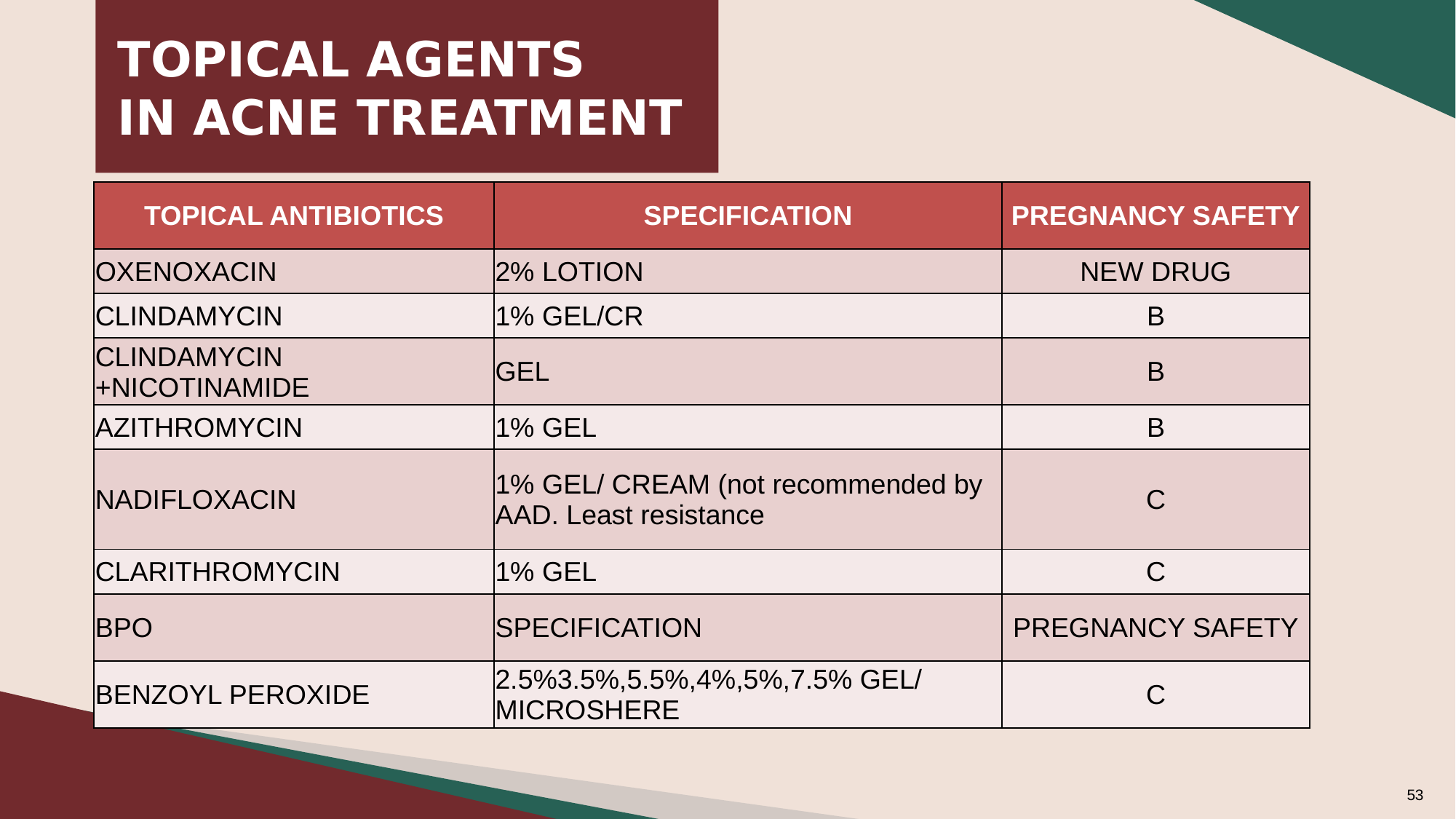

TOPICAL AGENTS
IN ACNE TREATMENT
| TOPICAL ANTIBIOTICS | SPECIFICATION | PREGNANCY SAFETY |
| --- | --- | --- |
| OXENOXACIN | 2% LOTION | NEW DRUG |
| CLINDAMYCIN | 1% GEL/CR | B |
| CLINDAMYCIN +NICOTINAMIDE | GEL | B |
| AZITHROMYCIN | 1% GEL | B |
| NADIFLOXACIN | 1% GEL/ CREAM (not recommended by AAD. Least resistance | C |
| CLARITHROMYCIN | 1% GEL | C |
| BPO | SPECIFICATION | PREGNANCY SAFETY |
| BENZOYL PEROXIDE | 2.5%3.5%,5.5%,4%,5%,7.5% GEL/ MICROSHERE | C |
53